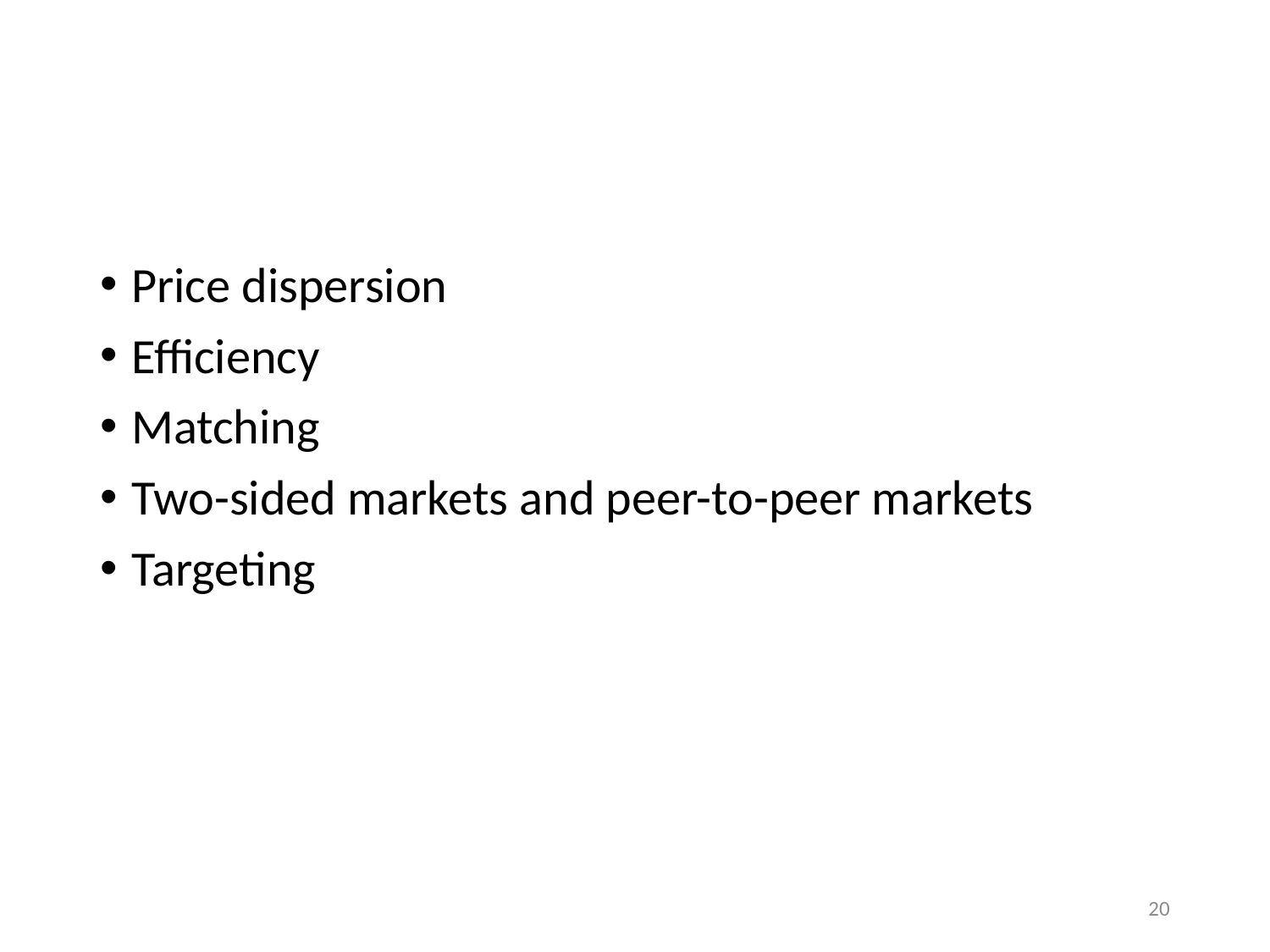

#
Price dispersion
Efficiency
Matching
Two-sided markets and peer-to-peer markets
Targeting

20